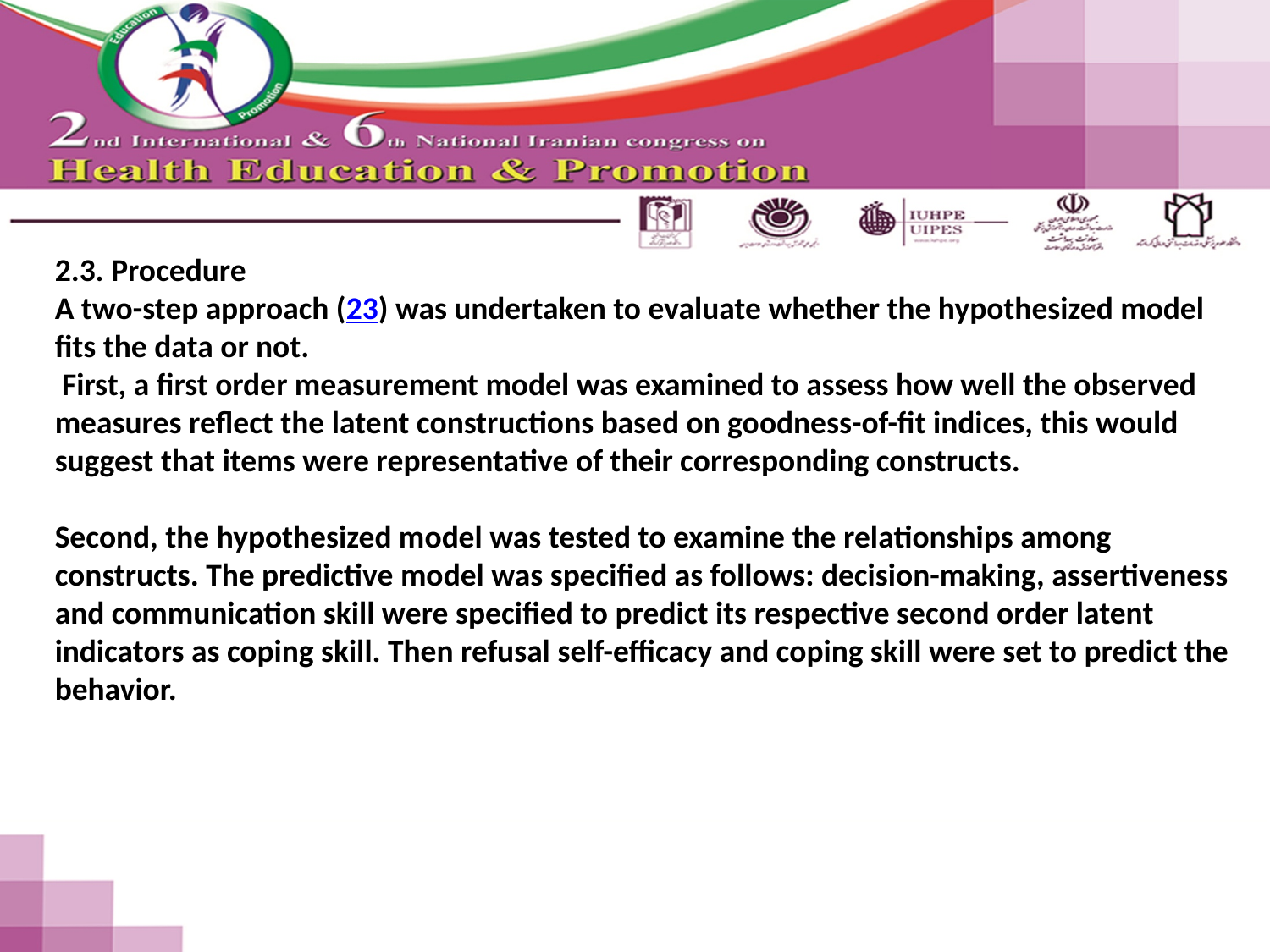

2.3. Procedure
A two-step approach (23) was undertaken to evaluate whether the hypothesized model fits the data or not.
 First, a first order measurement model was examined to assess how well the observed measures reflect the latent constructions based on goodness-of-fit indices, this would suggest that items were representative of their corresponding constructs.

Second, the hypothesized model was tested to examine the relationships among constructs. The predictive model was specified as follows: decision-making, assertiveness and communication skill were specified to predict its respective second order latent indicators as coping skill. Then refusal self-efficacy and coping skill were set to predict the behavior.